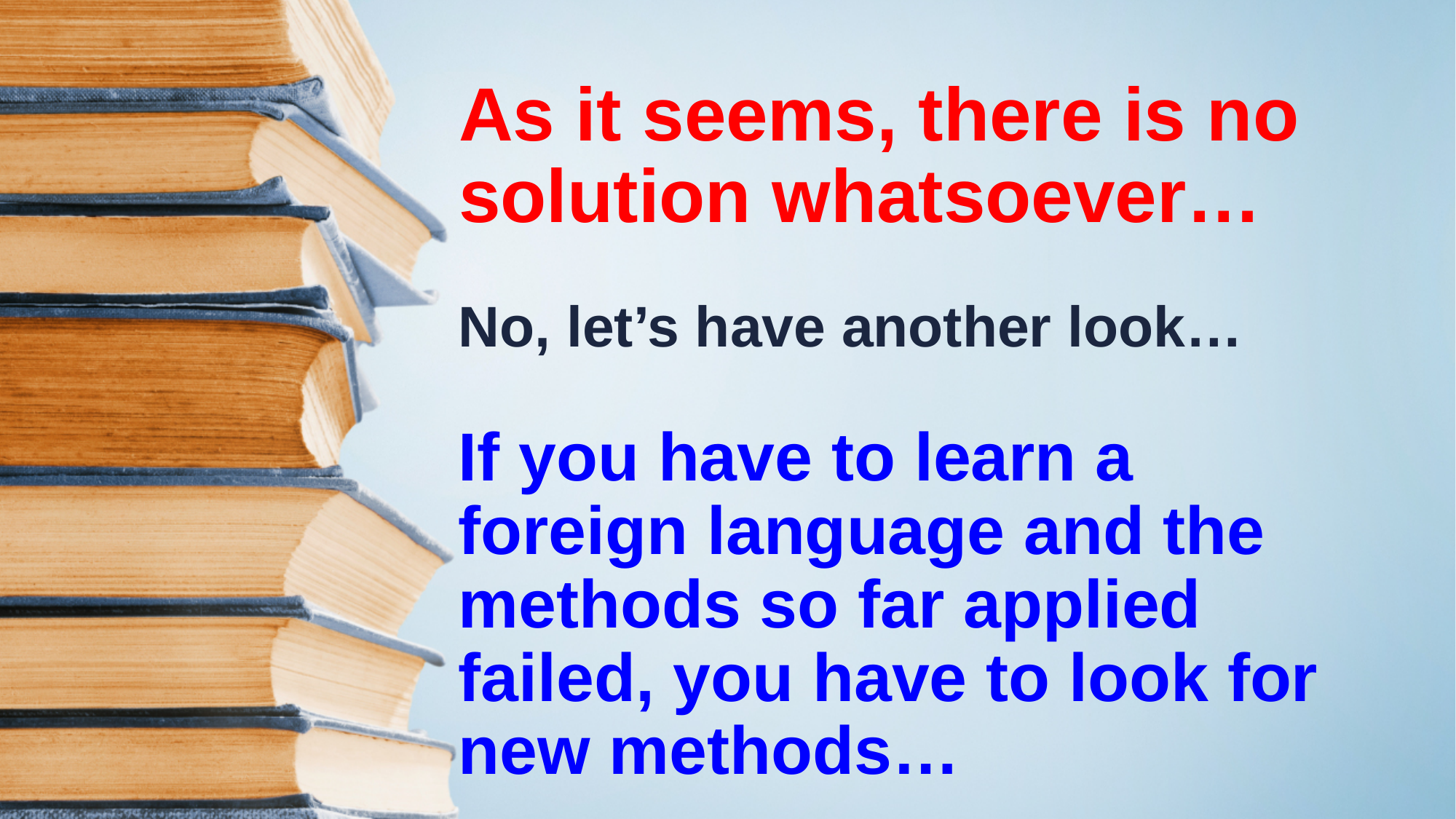

# As it seems, there is no solution whatsoever…
No, let’s have another look…
If you have to learn a foreign language and the methods so far applied failed, you have to look for new methods…